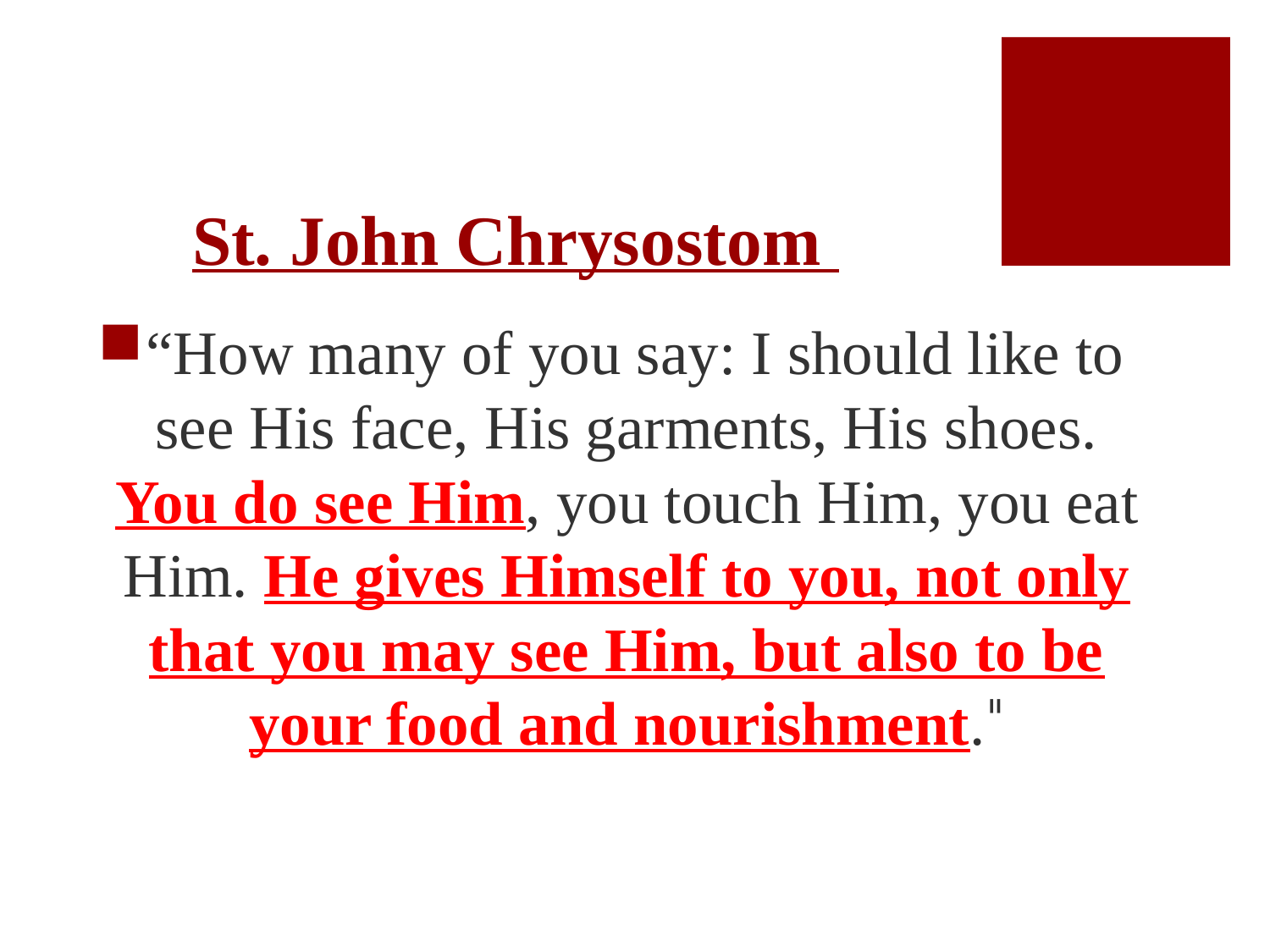

# St. John Chrysostom
“How many of you say: I should like to see His face, His garments, His shoes. You do see Him, you touch Him, you eat Him. He gives Himself to you, not only that you may see Him, but also to be your food and nourishment."